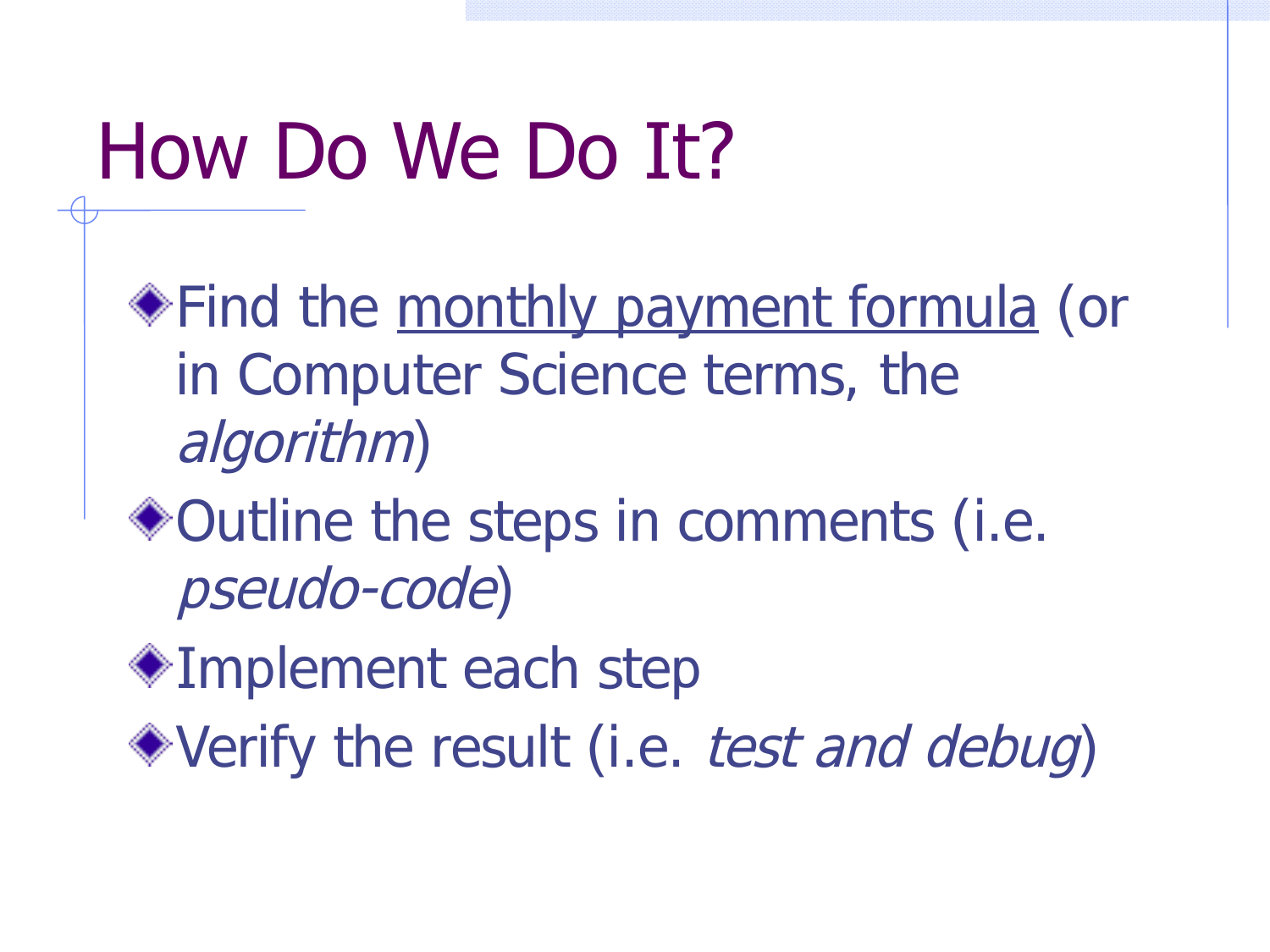

# How Do We Do It?
Find the monthly payment formula (or in Computer Science terms, the algorithm)
Outline the steps in comments (i.e. pseudo-code)
Implement each step
Verify the result (i.e. test and debug)